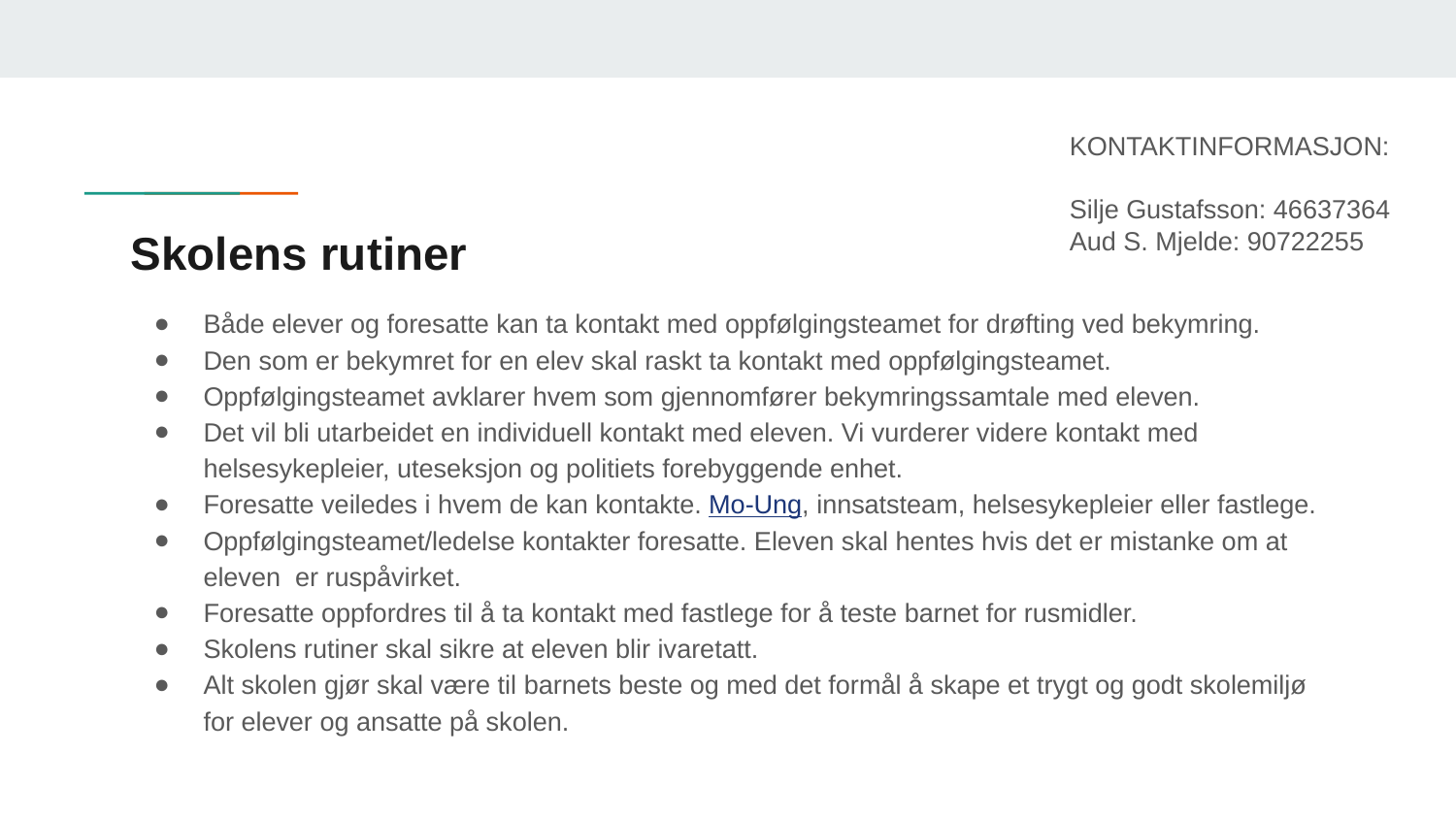

KONTAKTINFORMASJON:

Silje Gustafsson: 46637364
Aud S. Mjelde: 90722255
# Skolens rutiner
Både elever og foresatte kan ta kontakt med oppfølgingsteamet for drøfting ved bekymring.
Den som er bekymret for en elev skal raskt ta kontakt med oppfølgingsteamet.
Oppfølgingsteamet avklarer hvem som gjennomfører bekymringssamtale med eleven.
Det vil bli utarbeidet en individuell kontakt med eleven. Vi vurderer videre kontakt med helsesykepleier, uteseksjon og politiets forebyggende enhet.
Foresatte veiledes i hvem de kan kontakte. Mo-Ung, innsatsteam, helsesykepleier eller fastlege.
Oppfølgingsteamet/ledelse kontakter foresatte. Eleven skal hentes hvis det er mistanke om at eleven  er ruspåvirket.
Foresatte oppfordres til å ta kontakt med fastlege for å teste barnet for rusmidler.
Skolens rutiner skal sikre at eleven blir ivaretatt.
Alt skolen gjør skal være til barnets beste og med det formål å skape et trygt og godt skolemiljø for elever og ansatte på skolen.